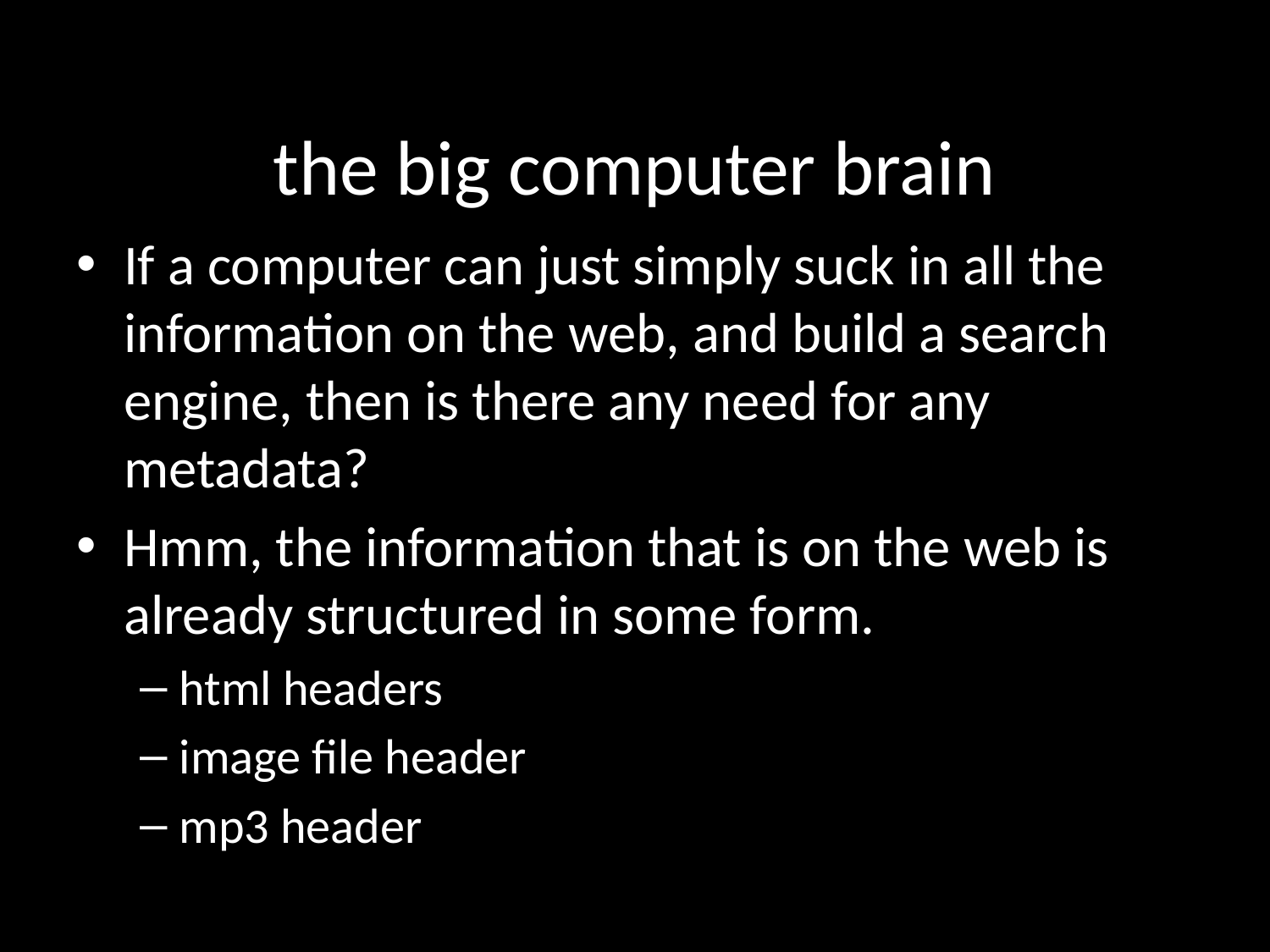

the big computer brain
If a computer can just simply suck in all the information on the web, and build a search engine, then is there any need for any metadata?
Hmm, the information that is on the web is already structured in some form.
html headers
image file header
mp3 header